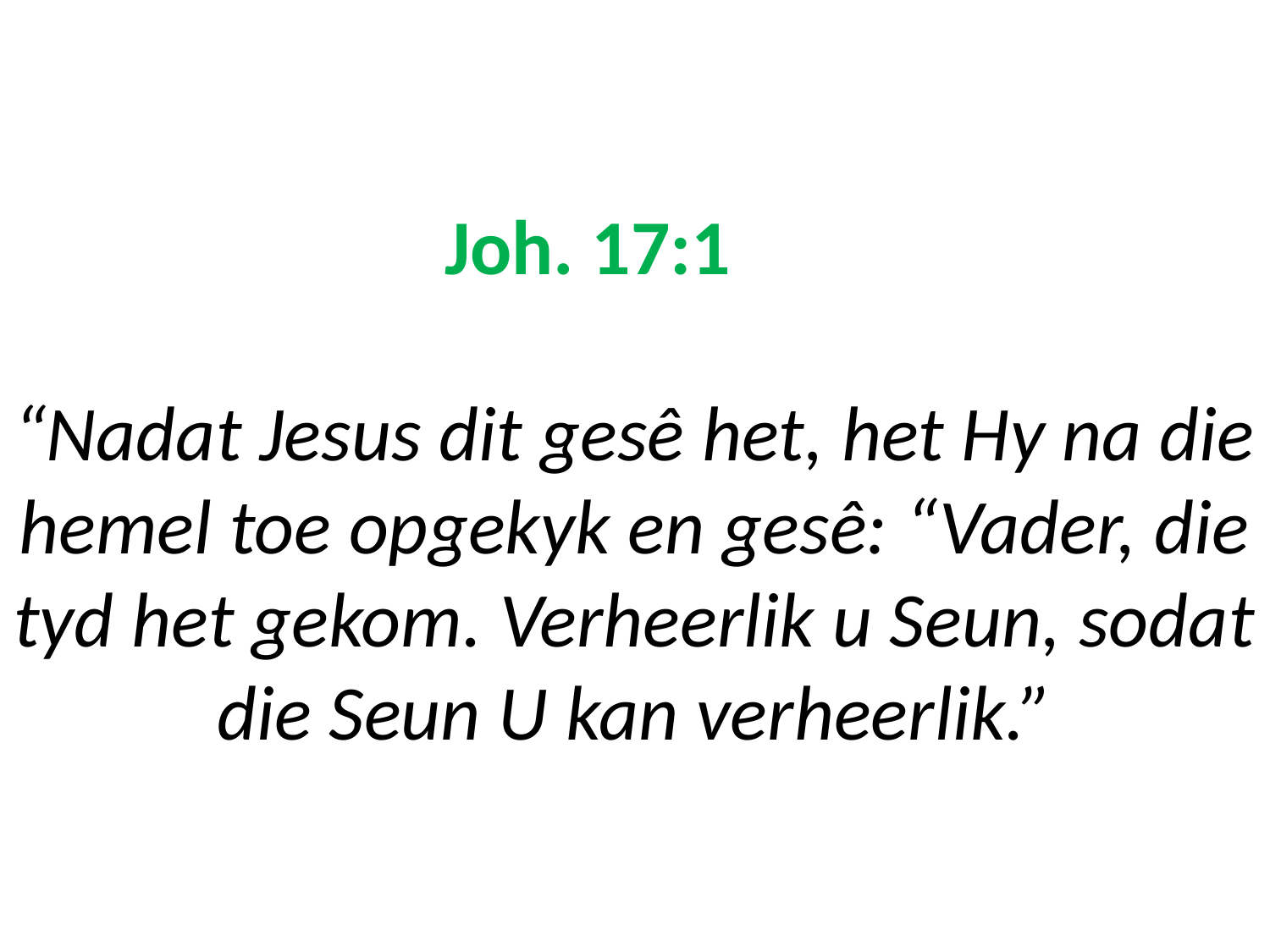

# Joh. 17:1 “Nadat Jesus dit gesê het, het Hy na die hemel toe opgekyk en gesê: “Vader, die tyd het gekom. Verheerlik u Seun, sodat die Seun U kan verheerlik.”